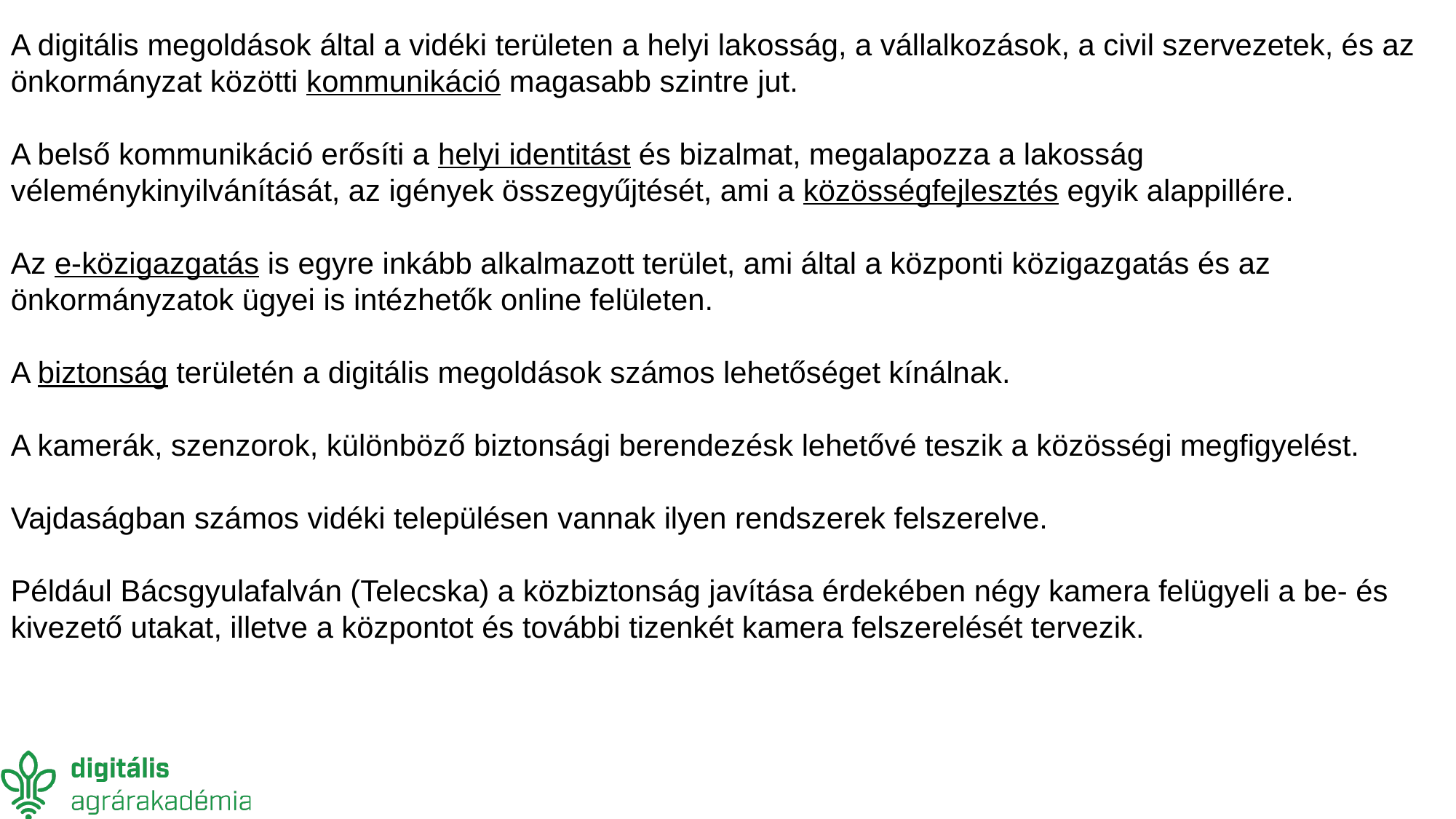

A digitális megoldások által a vidéki területen a helyi lakosság, a vállalkozások, a civil szervezetek, és az önkormányzat közötti kommunikáció magasabb szintre jut.

A belső kommunikáció erősíti a helyi identitást és bizalmat, megalapozza a lakosság véleménykinyilvánítását, az igények összegyűjtését, ami a közösségfejlesztés egyik alappillére.

Az e-közigazgatás is egyre inkább alkalmazott terület, ami által a központi közigazgatás és az önkormányzatok ügyei is intézhetők online felületen.

A biztonság területén a digitális megoldások számos lehetőséget kínálnak.

A kamerák, szenzorok, különböző biztonsági berendezésk lehetővé teszik a közösségi megfigyelést.

Vajdaságban számos vidéki településen vannak ilyen rendszerek felszerelve.

Például Bácsgyulafalván (Telecska) a közbiztonság javítása érdekében négy kamera felügyeli a be- és kivezető utakat, illetve a központot és további tizenkét kamera felszerelését tervezik.